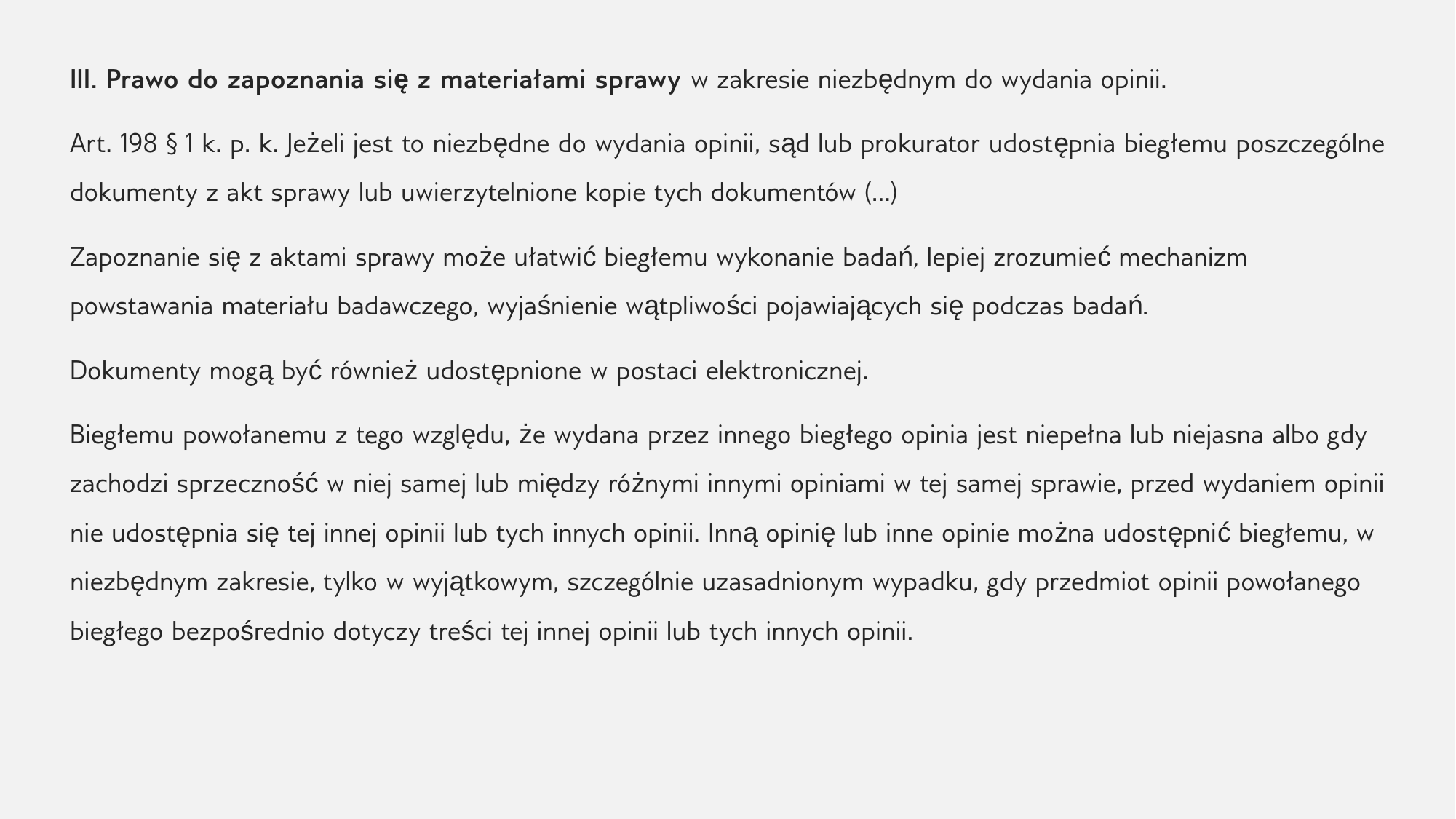

III. Prawo do zapoznania się z materiałami sprawy w zakresie niezbędnym do wydania opinii.
Art. 198 § 1 k. p. k. Jeżeli jest to niezbędne do wydania opinii, sąd lub prokurator udostępnia biegłemu poszczególne dokumenty z akt sprawy lub uwierzytelnione kopie tych dokumentów (…)
Zapoznanie się z aktami sprawy może ułatwić biegłemu wykonanie badań, lepiej zrozumieć mechanizm powstawania materiału badawczego, wyjaśnienie wątpliwości pojawiających się podczas badań.
Dokumenty mogą być również udostępnione w postaci elektronicznej.
Biegłemu powołanemu z tego względu, że wydana przez innego biegłego opinia jest niepełna lub niejasna albo gdy zachodzi sprzeczność w niej samej lub między różnymi innymi opiniami w tej samej sprawie, przed wydaniem opinii nie udostępnia się tej innej opinii lub tych innych opinii. Inną opinię lub inne opinie można udostępnić biegłemu, w niezbędnym zakresie, tylko w wyjątkowym, szczególnie uzasadnionym wypadku, gdy przedmiot opinii powołanego biegłego bezpośrednio dotyczy treści tej innej opinii lub tych innych opinii.